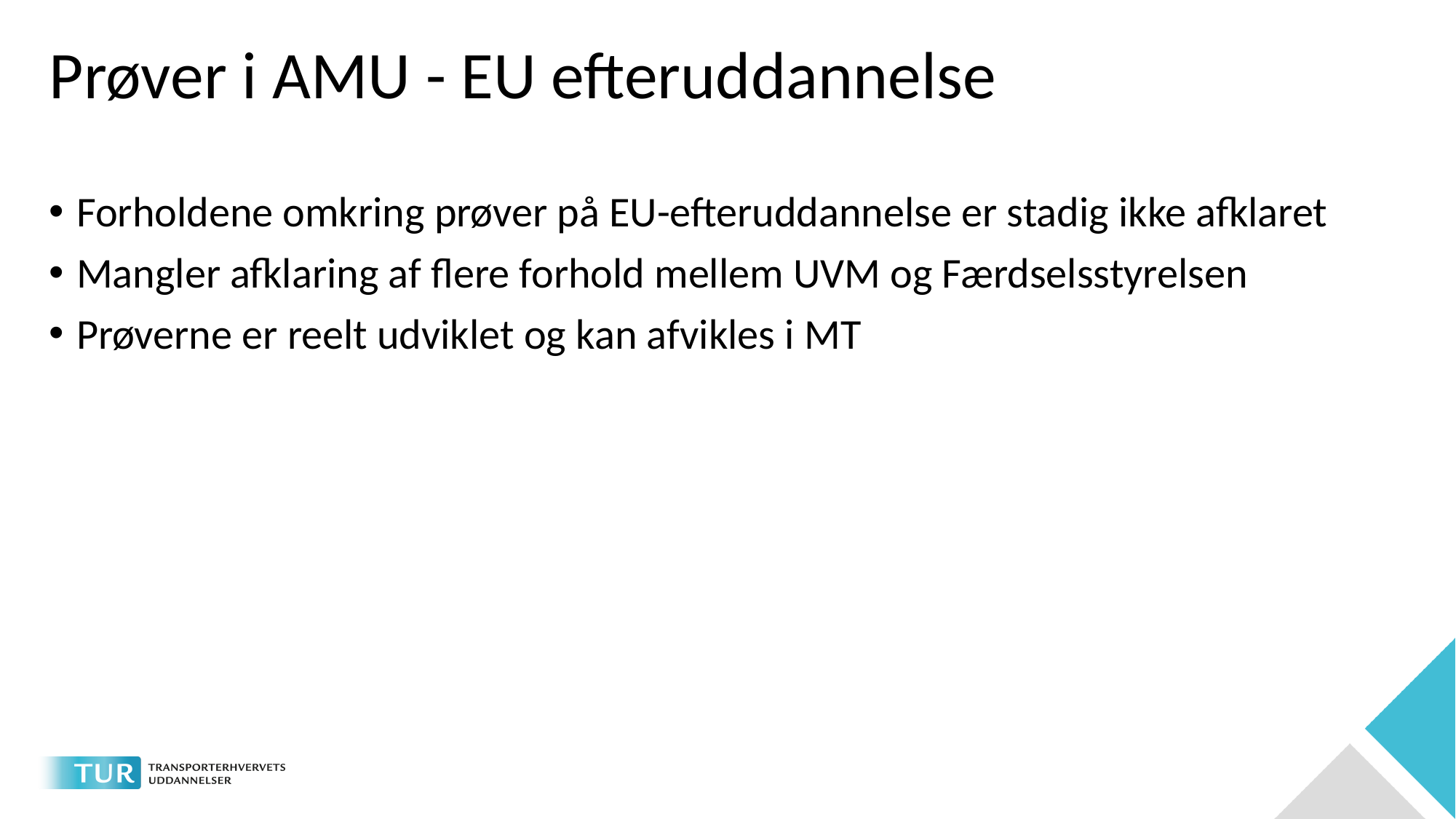

# Prøver i AMU - EU efteruddannelse
Forholdene omkring prøver på EU-efteruddannelse er stadig ikke afklaret
Mangler afklaring af flere forhold mellem UVM og Færdselsstyrelsen
Prøverne er reelt udviklet og kan afvikles i MT